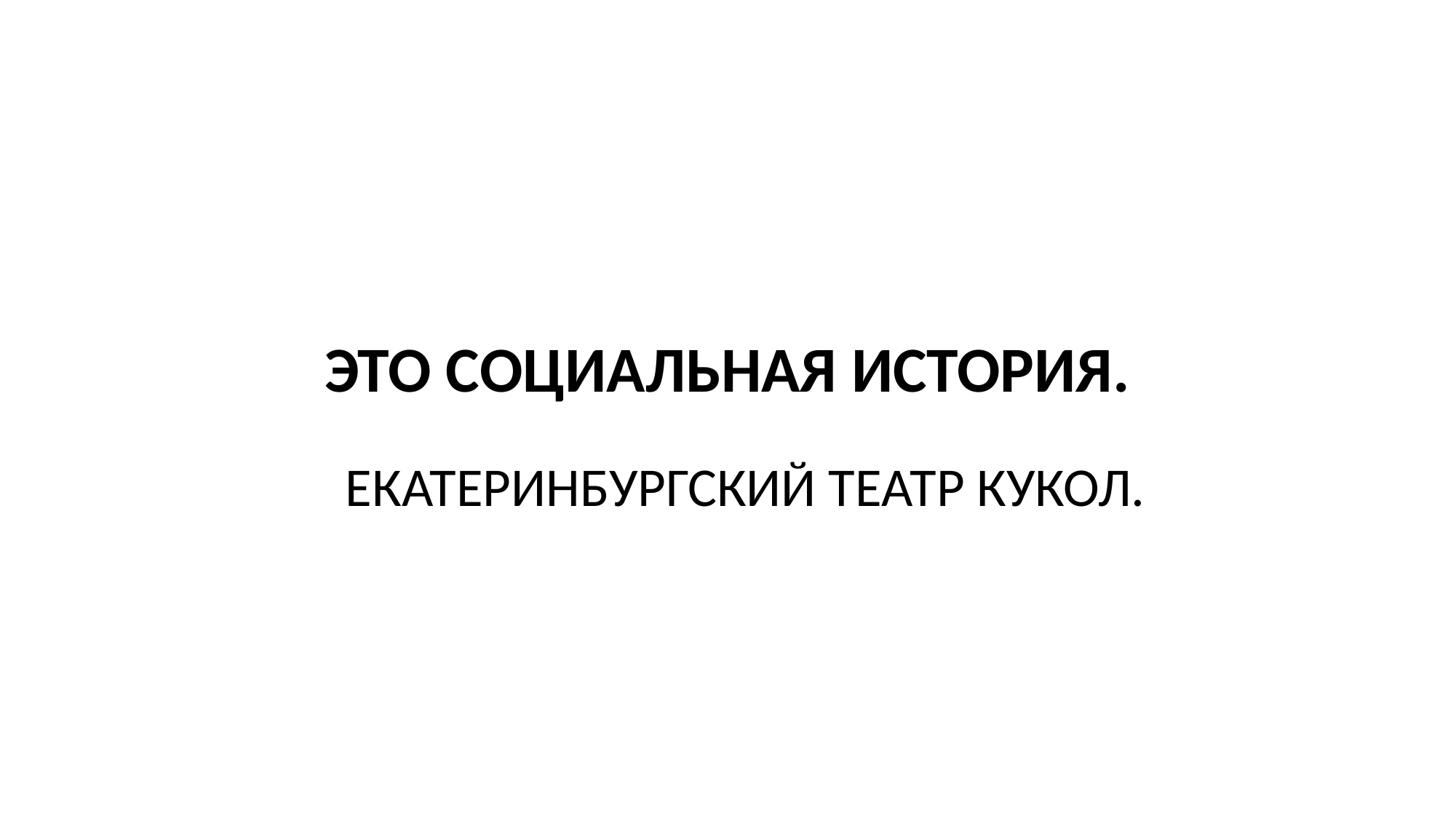

# ЭТО СОЦИАЛЬНАЯ ИСТОРИЯ.
ЕКАТЕРИНБУРГСКИЙ ТЕАТР КУКОЛ.